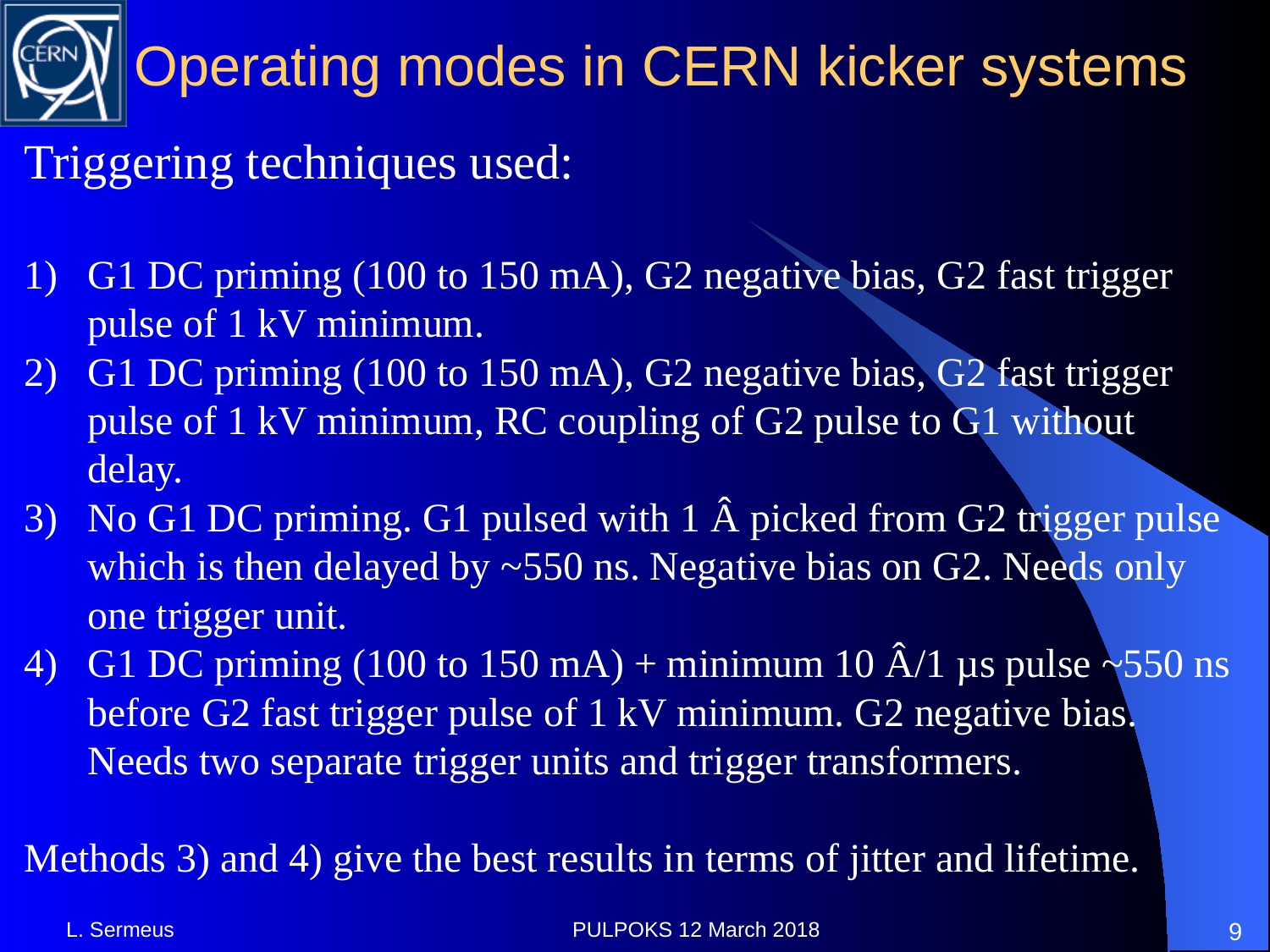

# Operating modes in CERN kicker systems
Triggering techniques used:

G1 DC priming (100 to 150 mA), G2 negative bias, G2 fast trigger pulse of 1 kV minimum.
G1 DC priming (100 to 150 mA), G2 negative bias, G2 fast trigger pulse of 1 kV minimum, RC coupling of G2 pulse to G1 without delay.
No G1 DC priming. G1 pulsed with 1 Â picked from G2 trigger pulse which is then delayed by ~550 ns. Negative bias on G2. Needs only one trigger unit.
G1 DC priming (100 to 150 mA) + minimum 10 Â/1 µs pulse ~550 ns before G2 fast trigger pulse of 1 kV minimum. G2 negative bias. Needs two separate trigger units and trigger transformers.

Methods 3) and 4) give the best results in terms of jitter and lifetime.
L. Sermeus
PULPOKS 12 March 2018
9